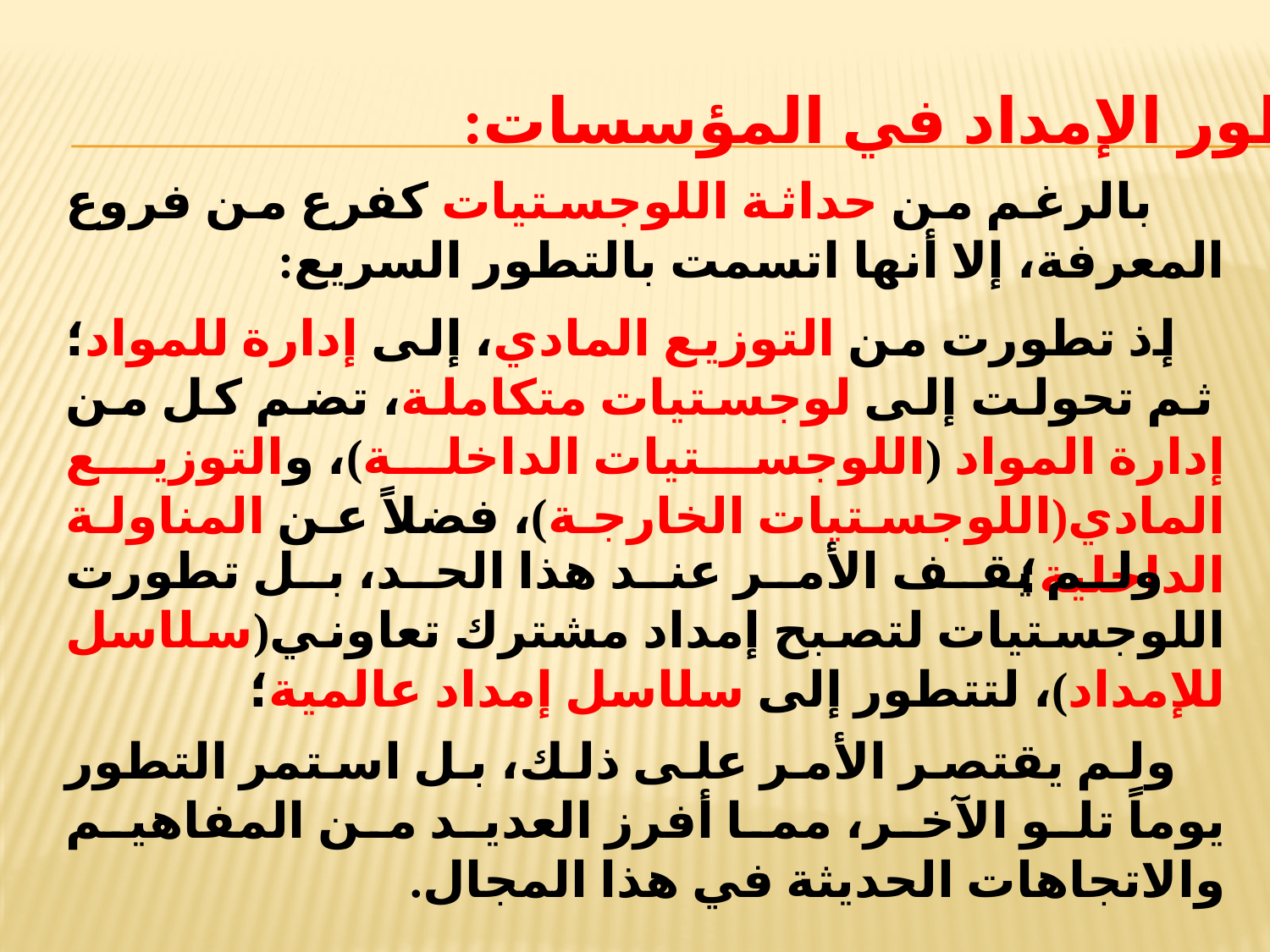

تطور الإمداد في المؤسسات:
    بالرغم من حداثة اللوجستيات كفرع من فروع المعرفة، إلا أنها اتسمت بالتطور السريع:
    إذ تطورت من التوزيع المادي، إلى إدارة للمواد؛  ثم تحولت إلى لوجستيات متكاملة، تضم كل من إدارة المواد (اللوجستيات الداخلة)، والتوزيع المادي(اللوجستيات الخارجة)، فضلاً عن المناولة الداخلية؛
     ولم يقف الأمر عند هذا الحد، بل تطورت اللوجستيات لتصبح إمداد مشترك تعاوني(سلاسل للإمداد)، لتتطور إلى سلاسل إمداد عالمية؛
    ولم يقتصر الأمر على ذلك، بل استمر التطور يوماً تلو الآخر، مما أفرز العديد من المفاهيم والاتجاهات الحديثة في هذا المجال.